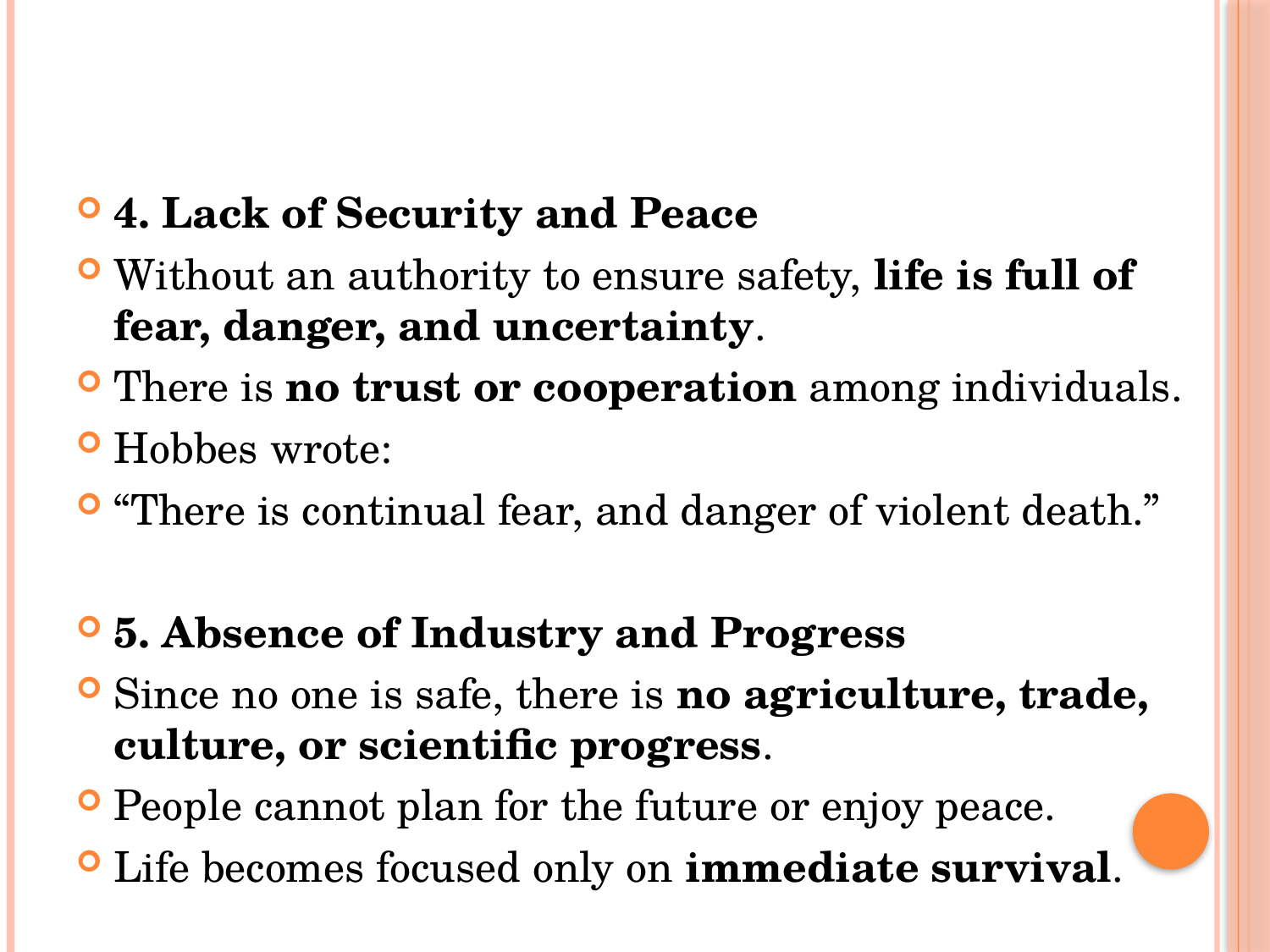

#
4. Lack of Security and Peace
Without an authority to ensure safety, life is full of fear, danger, and uncertainty.
There is no trust or cooperation among individuals.
Hobbes wrote:
“There is continual fear, and danger of violent death.”

5. Absence of Industry and Progress
Since no one is safe, there is no agriculture, trade, culture, or scientific progress.
People cannot plan for the future or enjoy peace.
Life becomes focused only on immediate survival.